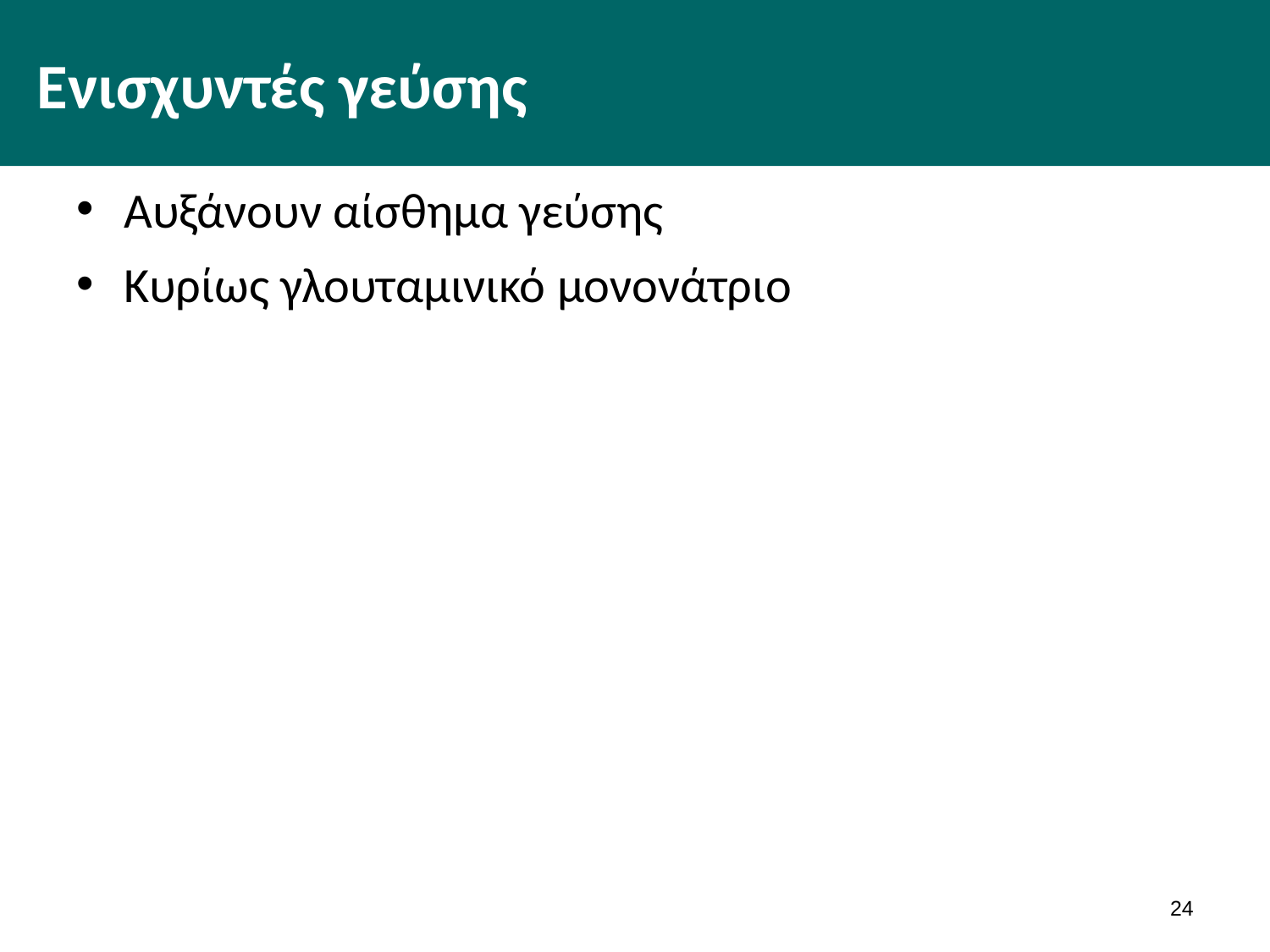

# Ενισχυντές γεύσης
Αυξάνουν αίσθημα γεύσης
Κυρίως γλουταμινικό μονονάτριο
24